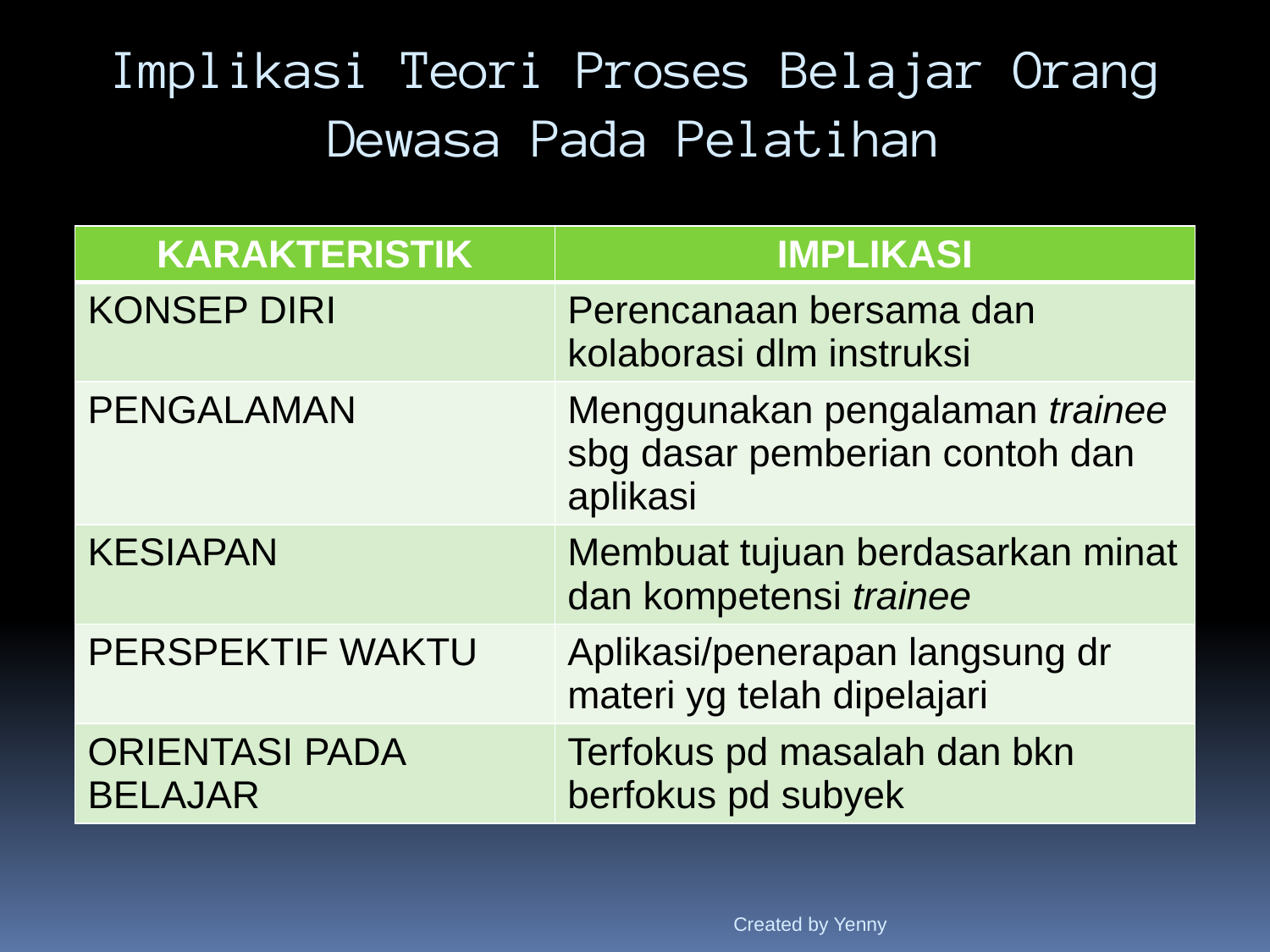

# Implikasi Teori Proses Belajar Orang Dewasa Pada Pelatihan
| KARAKTERISTIK | IMPLIKASI |
| --- | --- |
| KONSEP DIRI | Perencanaan bersama dan kolaborasi dlm instruksi |
| PENGALAMAN | Menggunakan pengalaman trainee sbg dasar pemberian contoh dan aplikasi |
| KESIAPAN | Membuat tujuan berdasarkan minat dan kompetensi trainee |
| PERSPEKTIF WAKTU | Aplikasi/penerapan langsung dr materi yg telah dipelajari |
| ORIENTASI PADA BELAJAR | Terfokus pd masalah dan bkn berfokus pd subyek |
Created by Yenny